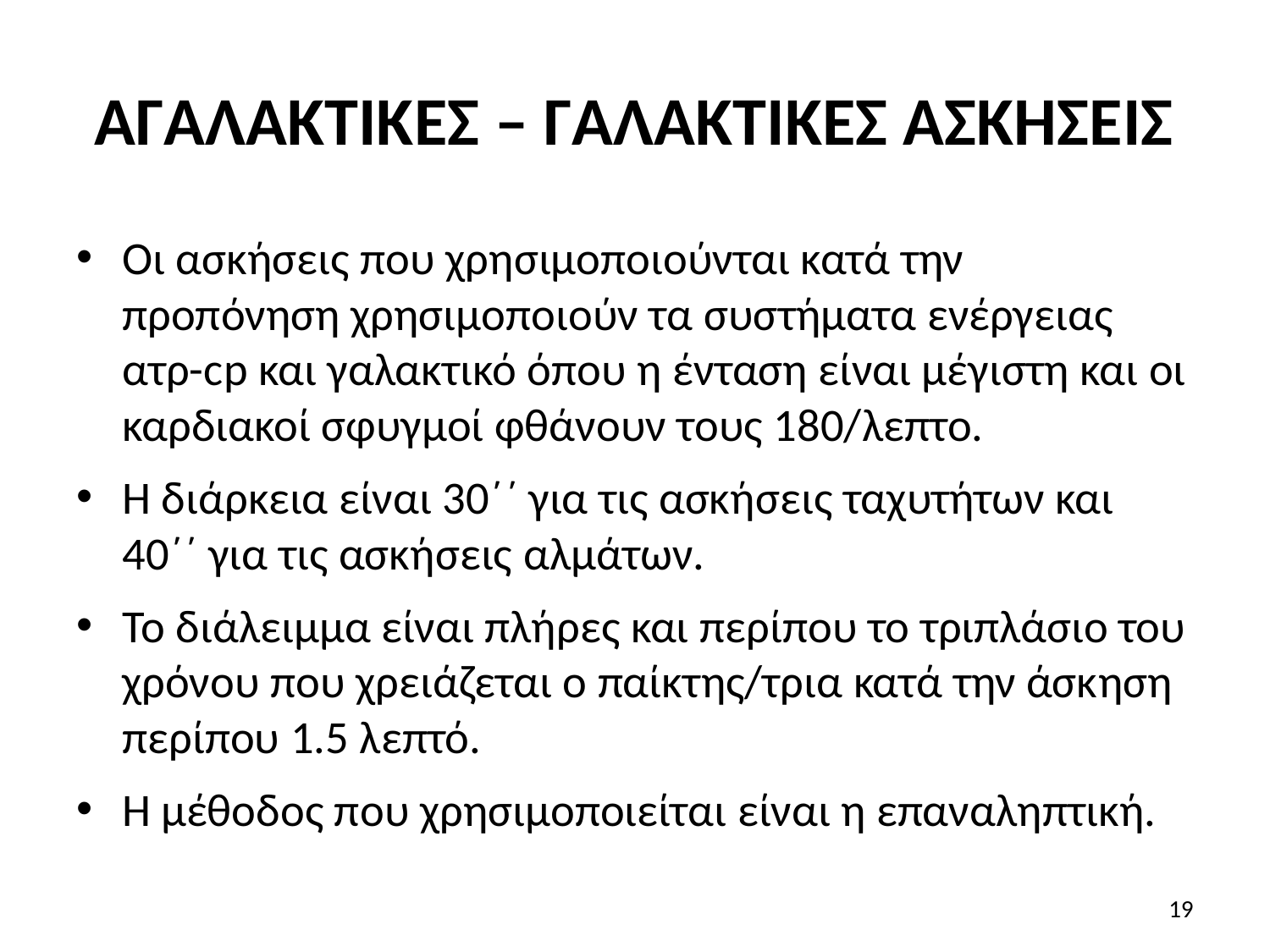

# ΑΓΑΛΑΚΤΙΚΕΣ – ΓΑΛΑΚΤΙΚΕΣ ΑΣΚΗΣΕΙΣ
Οι ασκήσεις που χρησιμοποιούνται κατά την προπόνηση χρησιμοποιούν τα συστήματα ενέργειας ατρ-cp και γαλακτικό όπου η ένταση είναι μέγιστη και οι καρδιακοί σφυγμοί φθάνουν τους 180/λεπτο.
Η διάρκεια είναι 30΄΄ για τις ασκήσεις ταχυτήτων και 40΄΄ για τις ασκήσεις αλμάτων.
Το διάλειμμα είναι πλήρες και περίπου το τριπλάσιο του χρόνου που χρειάζεται ο παίκτης/τρια κατά την άσκηση περίπου 1.5 λεπτό.
Η μέθοδος που χρησιμοποιείται είναι η επαναληπτική.
19